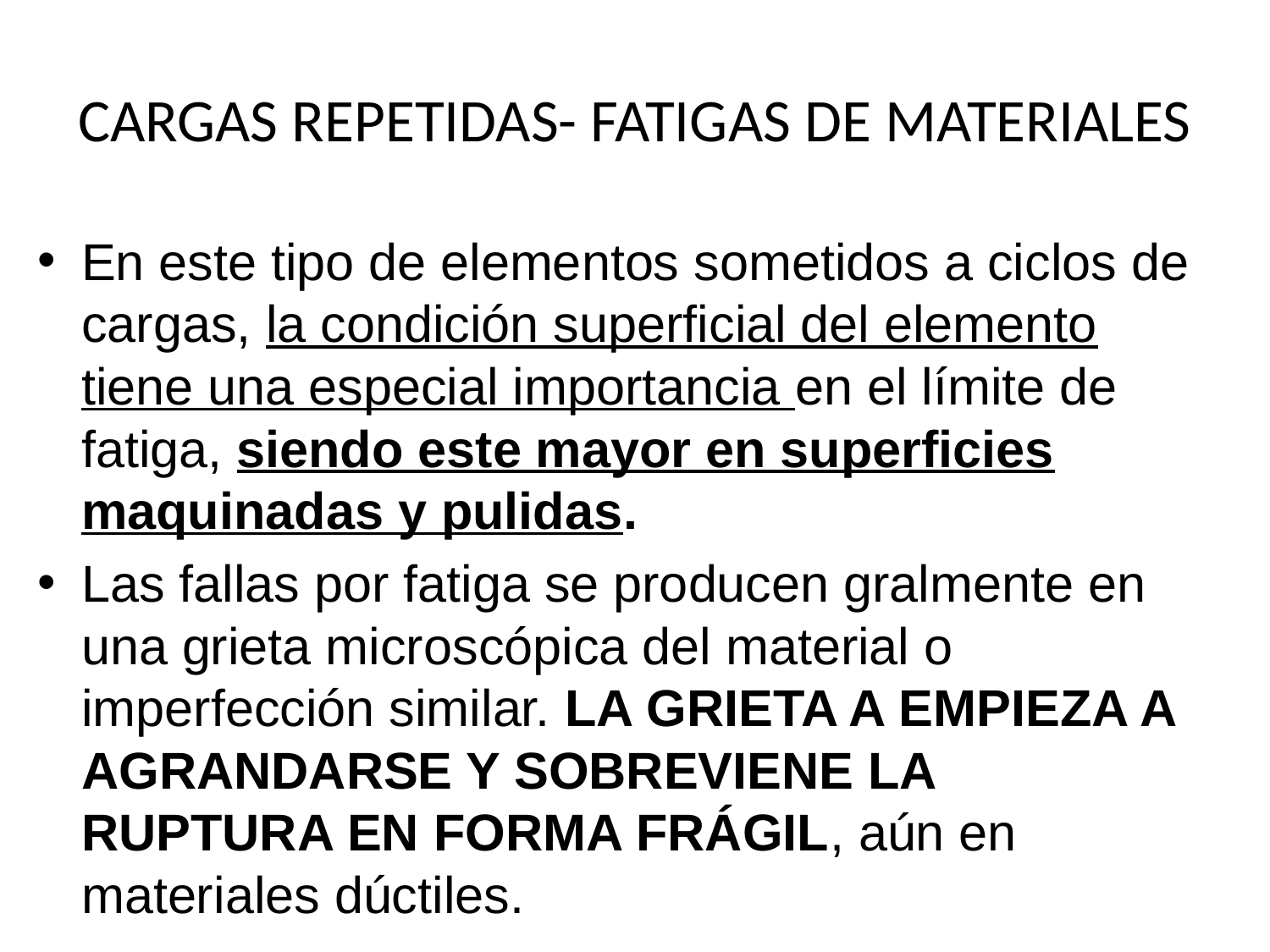

# CARGAS REPETIDAS- FATIGAS DE MATERIALES
En este tipo de elementos sometidos a ciclos de cargas, la condición superficial del elemento tiene una especial importancia en el límite de fatiga, siendo este mayor en superficies maquinadas y pulidas.
Las fallas por fatiga se producen gralmente en una grieta microscópica del material o imperfección similar. LA GRIETA A EMPIEZA A  AGRANDARSE Y SOBREVIENE LA RUPTURA EN FORMA FRÁGIL, aún en materiales dúctiles.